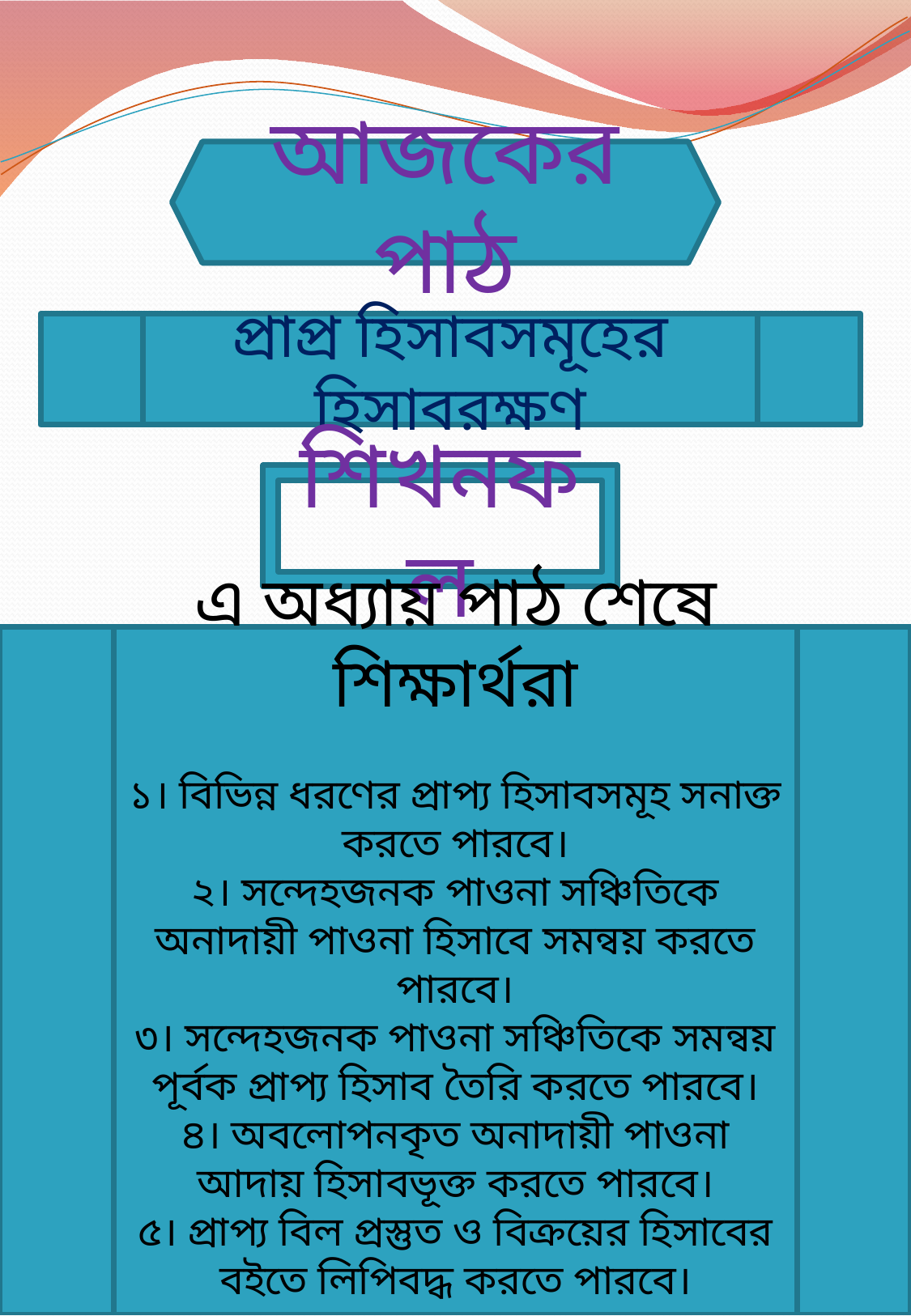

আজকের পাঠ
প্রাপ্র হিসাবসমূহের হিসাবরক্ষণ
শিখনফল

এ অধ্যায় পাঠ শেষে শিক্ষার্থরা

১। বিভিন্ন ধরণের প্রাপ্য হিসাবসমূহ সনাক্ত করতে পারবে।
২। সন্দেহজনক পাওনা সঞ্চিতিকে অনাদায়ী পাওনা হিসাবে সমন্বয় করতে পারবে।
৩। সন্দেহজনক পাওনা সঞ্চিতিকে সমন্বয় পূর্বক প্রাপ্য হিসাব তৈরি করতে পারবে।
৪। অবলোপনকৃত অনাদায়ী পাওনা আদায় হিসাবভূক্ত করতে পারবে।
৫। প্রাপ্য বিল প্রস্তুত ও বিক্রয়ের হিসাবের বইতে লিপিবদ্ধ করতে পারবে।